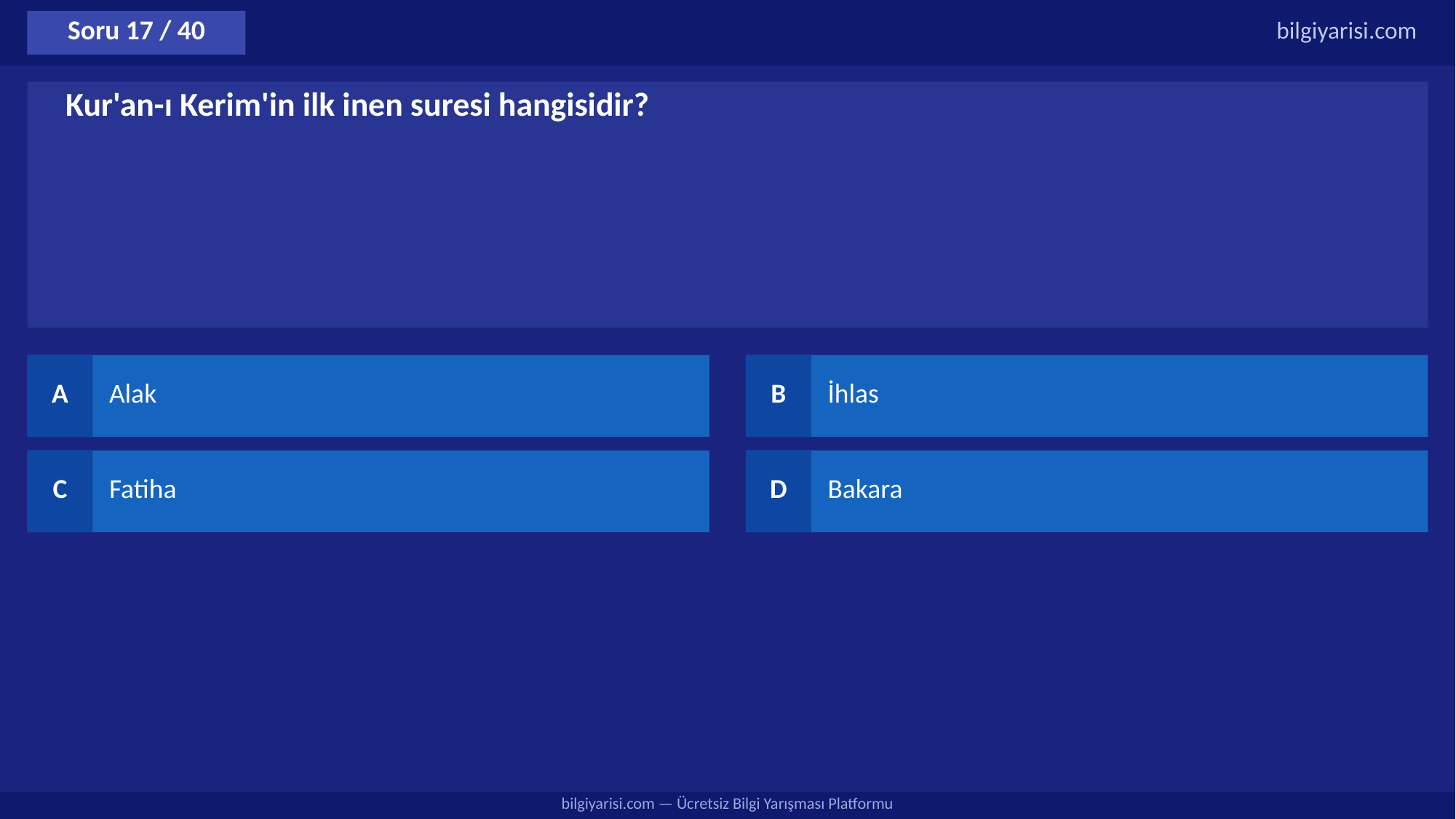

Soru 17 / 40
bilgiyarisi.com

Kur'an-ı Kerim'in ilk inen suresi hangisidir?

A
Alak

B
İhlas

C
Fatiha

D
Bakara
bilgiyarisi.com — Ücretsiz Bilgi Yarışması Platformu